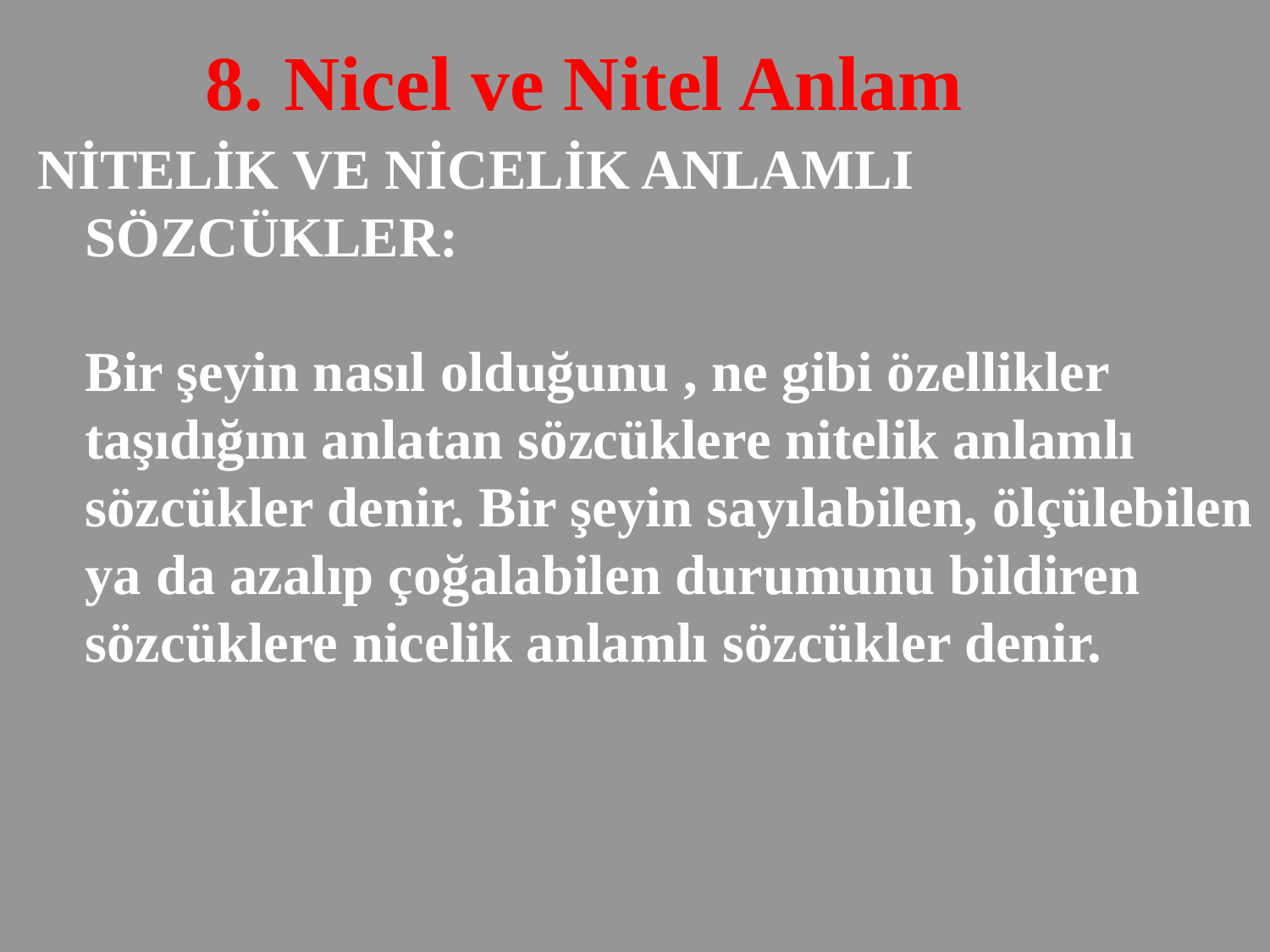

# 8. Nicel ve Nitel Anlam
NİTELİK VE NİCELİK ANLAMLI SÖZCÜKLER:
Bir şeyin nasıl olduğunu , ne gibi özellikler taşıdığını anlatan sözcüklere nitelik anlamlı sözcükler denir. Bir şeyin sayılabilen, ölçülebilen ya da azalıp çoğalabilen durumunu bildiren sözcüklere nicelik anlamlı sözcükler denir.